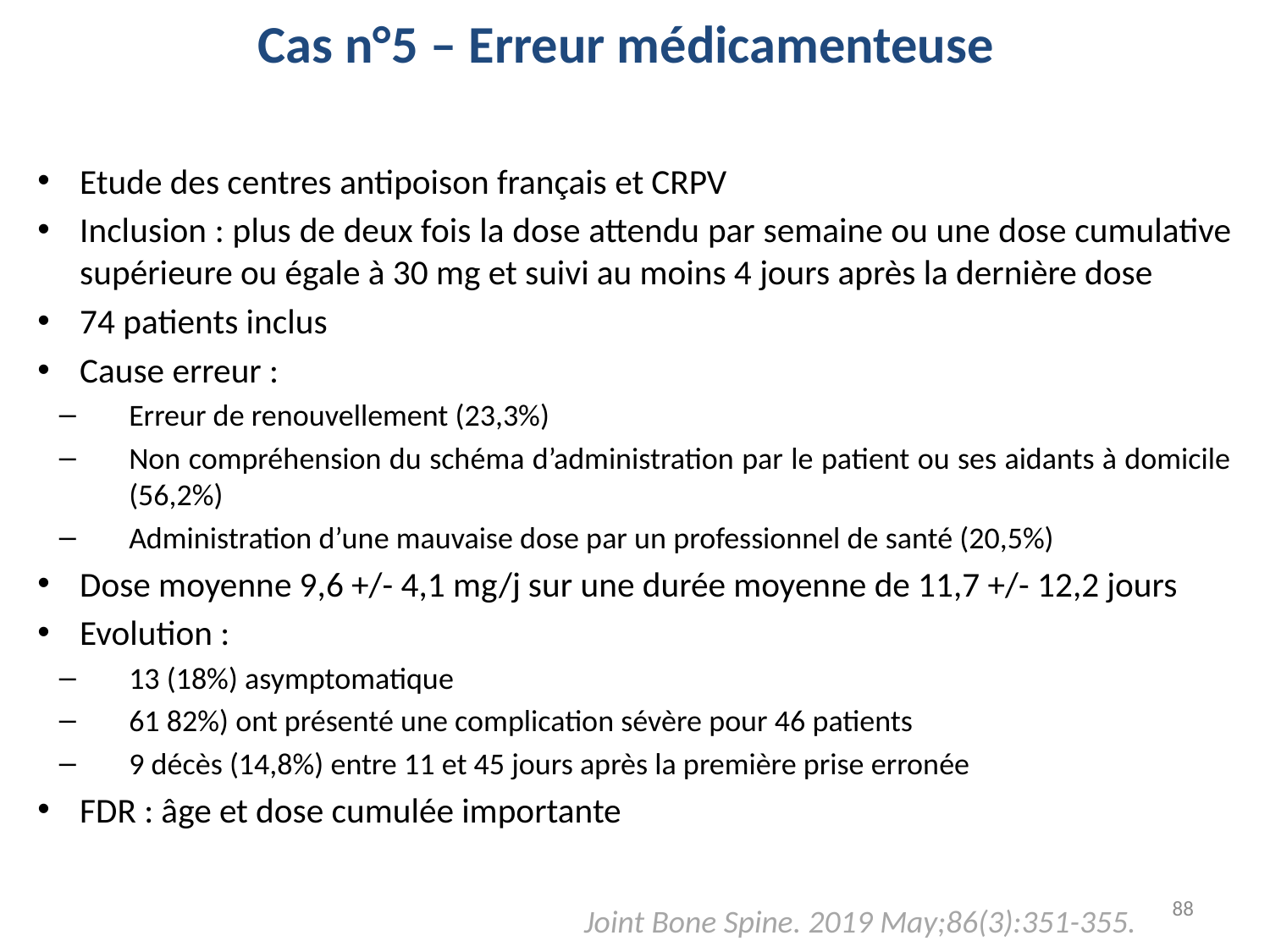

Cas n°5 – Erreur médicamenteuse
Etude des centres antipoison français et CRPV
Inclusion : plus de deux fois la dose attendu par semaine ou une dose cumulative supérieure ou égale à 30 mg et suivi au moins 4 jours après la dernière dose
74 patients inclus
Cause erreur :
Erreur de renouvellement (23,3%)
Non compréhension du schéma d’administration par le patient ou ses aidants à domicile (56,2%)
Administration d’une mauvaise dose par un professionnel de santé (20,5%)
Dose moyenne 9,6 +/- 4,1 mg/j sur une durée moyenne de 11,7 +/- 12,2 jours
Evolution :
13 (18%) asymptomatique
61 82%) ont présenté une complication sévère pour 46 patients
9 décès (14,8%) entre 11 et 45 jours après la première prise erronée
FDR : âge et dose cumulée importante
88
Joint Bone Spine. 2019 May;86(3):351-355.